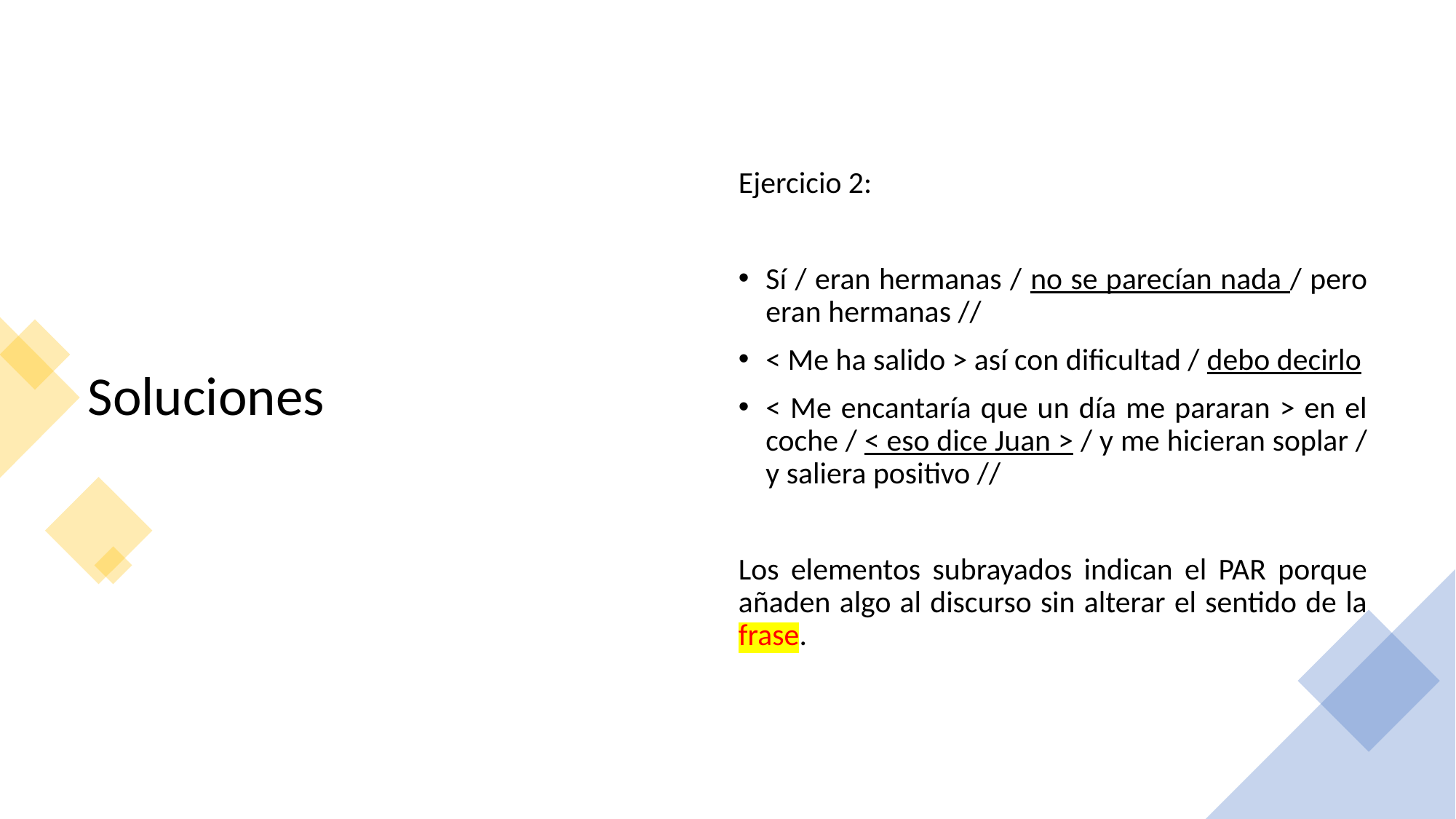

# Soluciones
Ejercicio 2:

Sí / eran hermanas / no se parecían nada / pero eran hermanas //
< Me ha salido > así con dificultad / debo decirlo
< Me encantaría que un día me pararan > en el coche / < eso dice Juan > / y me hicieran soplar / y saliera positivo //

Los elementos subrayados indican el PAR porque añaden algo al discurso sin alterar el sentido de la frase.